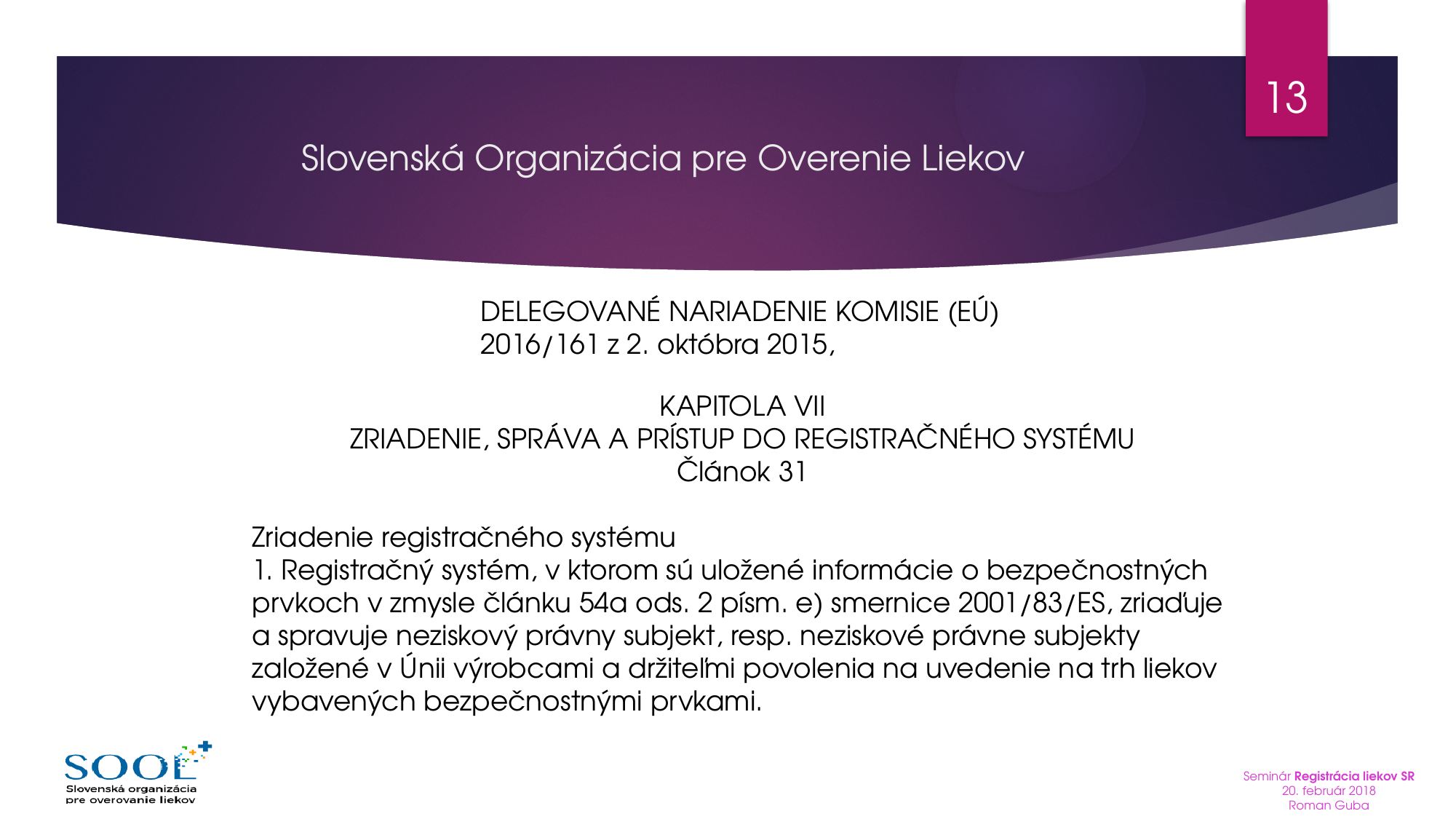

13
# Slovenská Organizácia pre Overenie Liekov

DELEGOVANÉ NARIADENIE KOMISIE (EÚ) 2016/161 z 2. októbra 2015,
KAPITOLA VII
ZRIADENIE, SPRÁVA A PRÍSTUP DO REGISTRAČNÉHO SYSTÉMU
Článok 31

Zriadenie registračného systému
1. Registračný systém, v ktorom sú uložené informácie o bezpečnostných prvkoch v zmysle článku 54a ods. 2 písm. e) smernice 2001/83/ES, zriaďuje a spravuje neziskový právny subjekt, resp. neziskové právne subjekty založené v Únii výrobcami a držiteľmi povolenia na uvedenie na trh liekov vybavených bezpečnostnými prvkami.